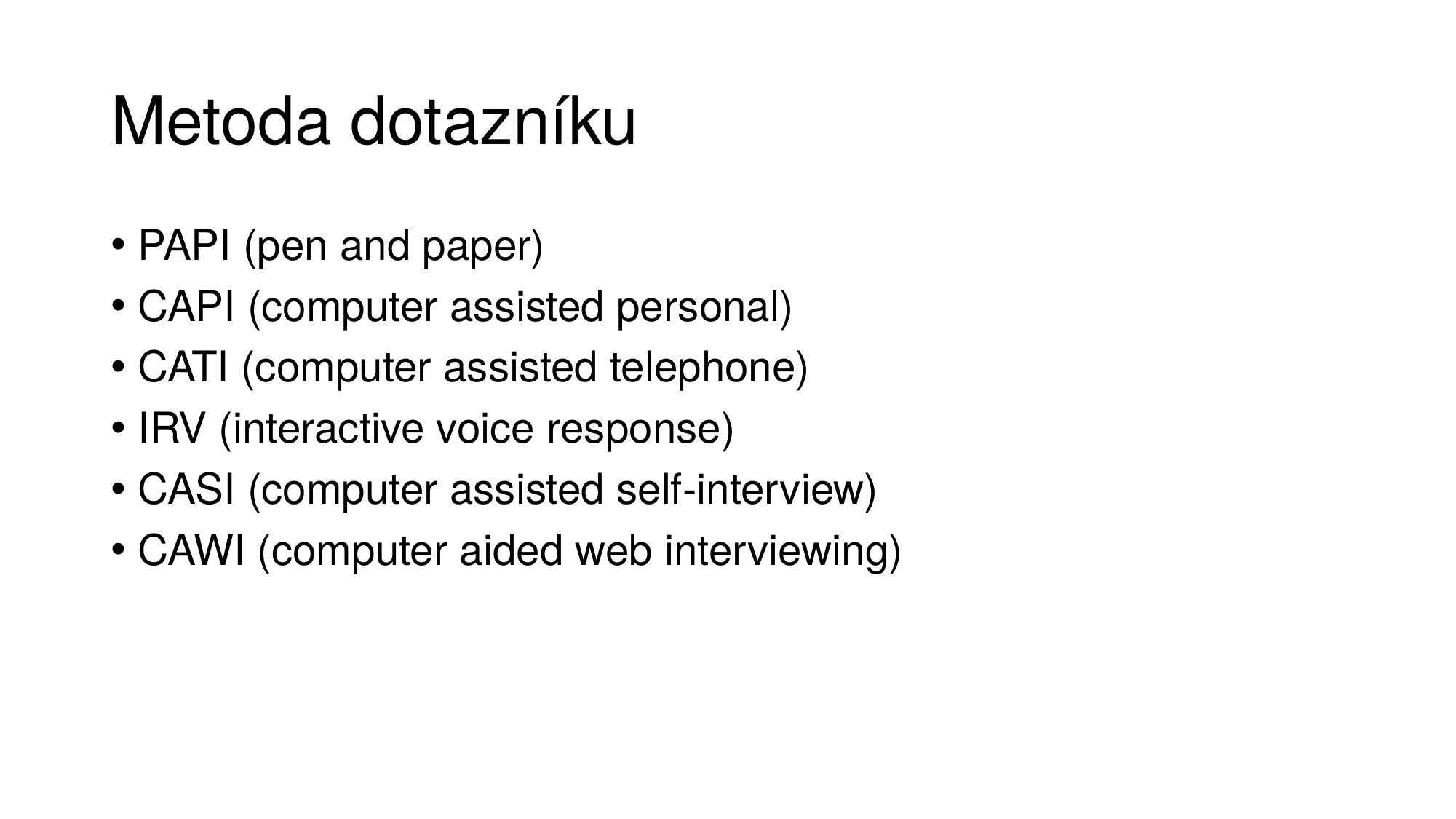

# Metoda dotazníku
PAPI (pen and paper)
CAPI (computer assisted personal)
CATI (computer assisted telephone)
IRV (interactive voice response)
CASI (computer assisted self-interview)
CAWI (computer aided web interviewing)